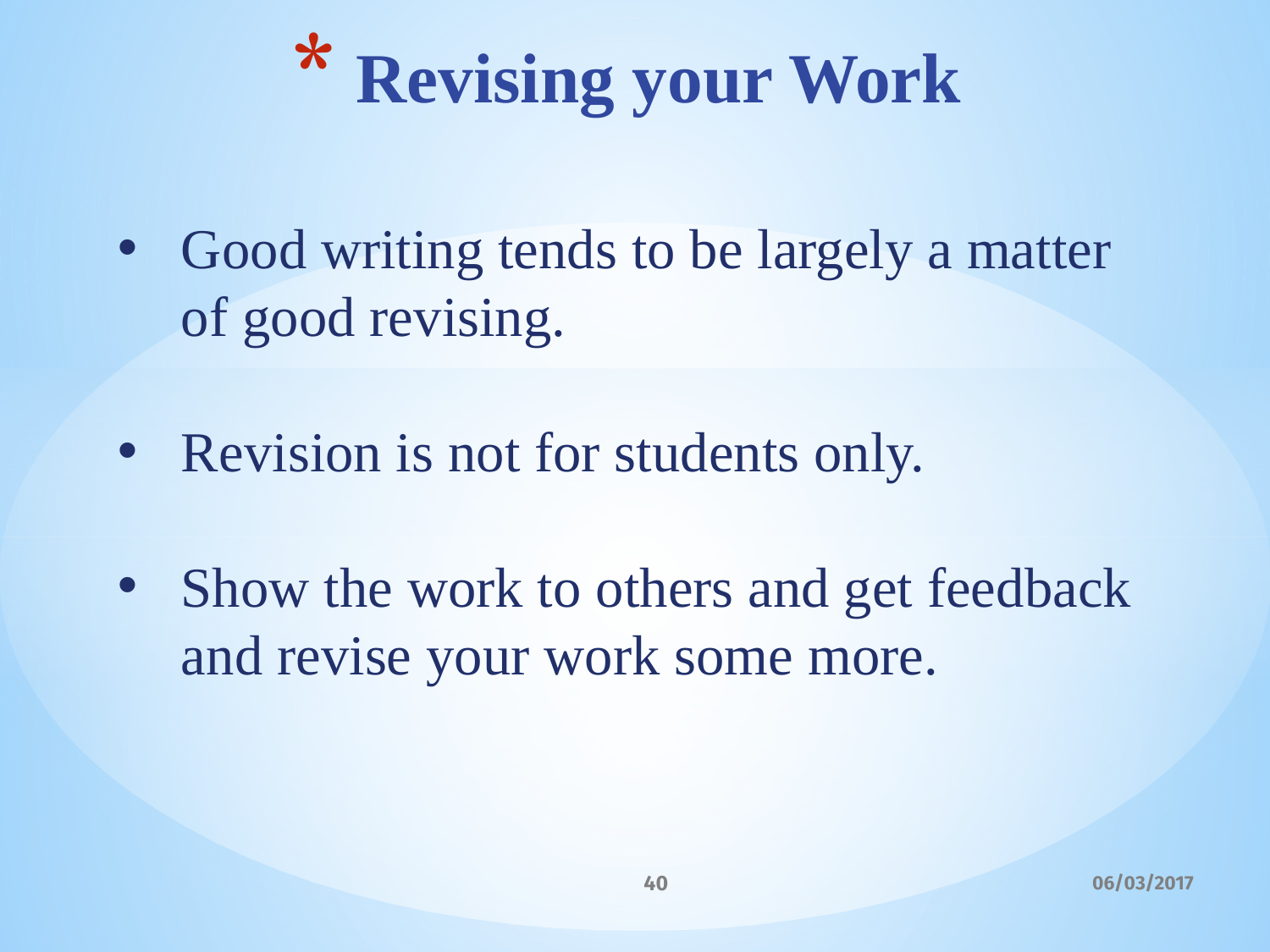

# Revising your Work
Good writing tends to be largely a matter of good revising.

Revision is not for students only.

Show the work to others and get feedback and revise your work some more.

40
06/03/2017